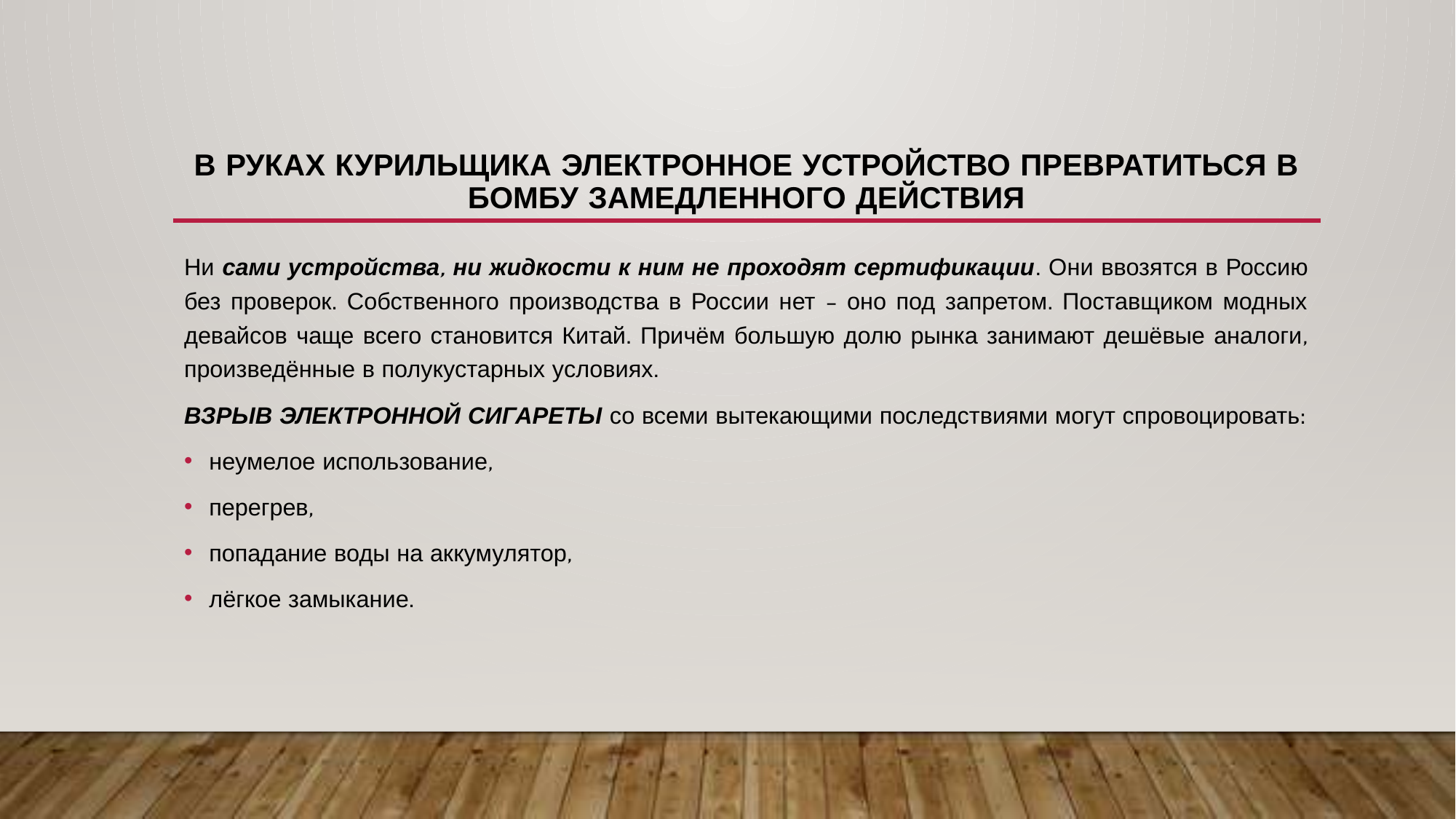

# в руках курильщика электронное устройство превратитЬся в бомбу замедленного действия
Ни сами устройства, ни жидкости к ним не проходят сертификации. Они ввозятся в Россию без проверок. Собственного производства в России нет – оно под запретом. Поставщиком модных девайсов чаще всего становится Китай. Причём большую долю рынка занимают дешёвые аналоги, произведённые в полукустарных условиях.
ВЗРЫВ ЭЛЕКТРОННОЙ СИГАРЕТЫ со всеми вытекающими последствиями могут спровоцировать:
неумелое использование,
перегрев,
попадание воды на аккумулятор,
лёгкое замыкание.